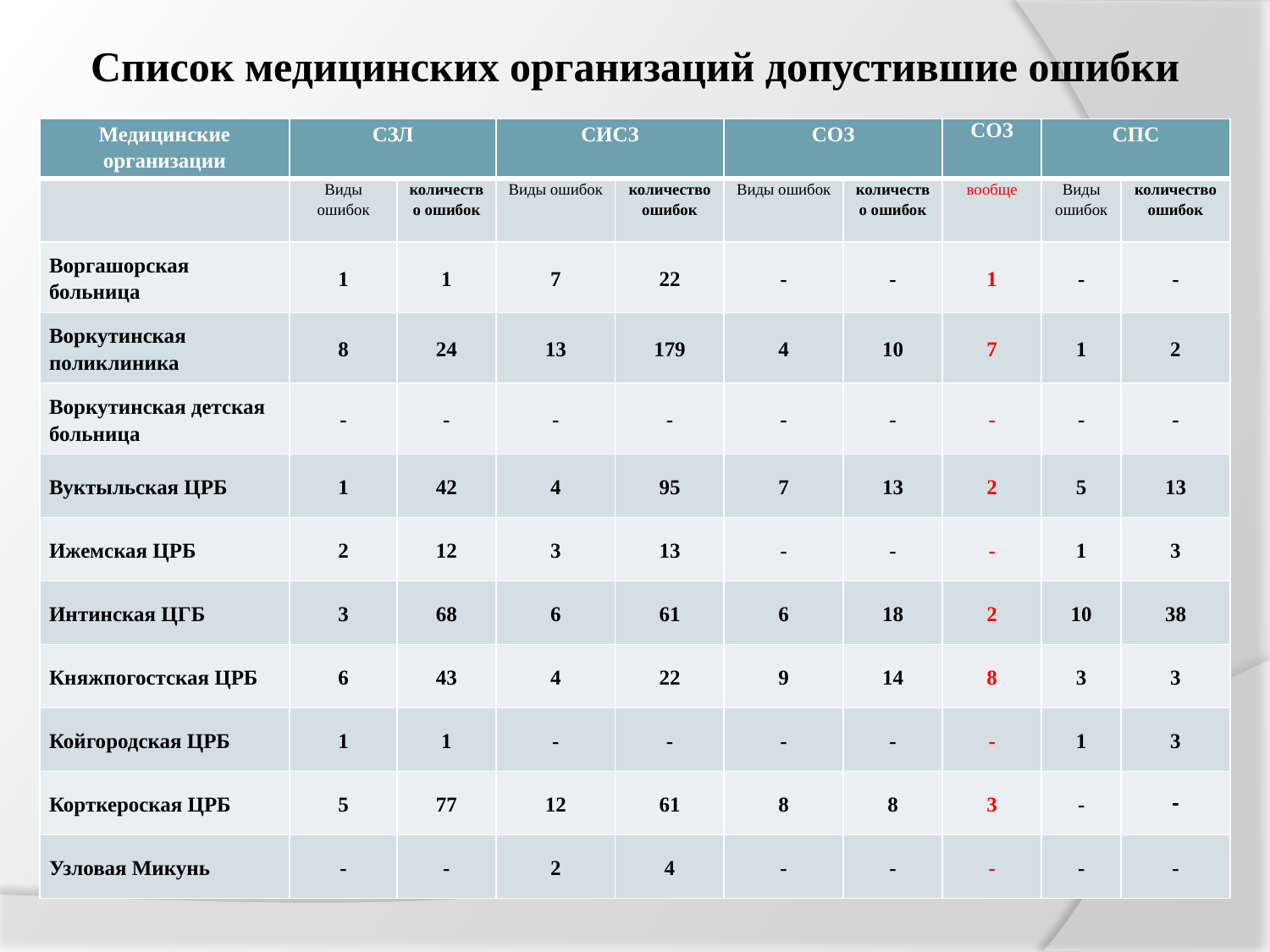

# Список медицинских организаций допустившие ошибки
| Медицинские организации | СЗЛ |  | СИСЗ |  | СОЗ |  | СОЗ | СПС |  |
| --- | --- | --- | --- | --- | --- | --- | --- | --- | --- |
|  | Виды ошибок | количество ошибок | Виды ошибок | количество ошибок | Виды ошибок | количество ошибок | вообще | Виды ошибок | количество ошибок |
| Воргашорская больница | 1 | 1 | 7 | 22 | - | - | 1 | - | - |
| Воркутинская поликлиника | 8 | 24 | 13 | 179 | 4 | 10 | 7 | 1 | 2 |
| Воркутинская детская больница | - | - | - | - | - | - | - | - | - |
| Вуктыльская ЦРБ | 1 | 42 | 4 | 95 | 7 | 13 | 2 | 5 | 13 |
| Ижемская ЦРБ | 2 | 12 | 3 | 13 | - | - | - | 1 | 3 |
| Интинская ЦГБ | 3 | 68 | 6 | 61 | 6 | 18 | 2 | 10 | 38 |
| Княжпогостская ЦРБ | 6 | 43 | 4 | 22 | 9 | 14 | 8 | 3 | 3 |
| Койгородская ЦРБ | 1 | 1 | - | - | - | - | - | 1 | 3 |
| Корткероская ЦРБ | 5 | 77 | 12 | 61 | 8 | 8 | 3 | - | - |
| Узловая Микунь | - | - | 2 | 4 | - | - | - | - | - |